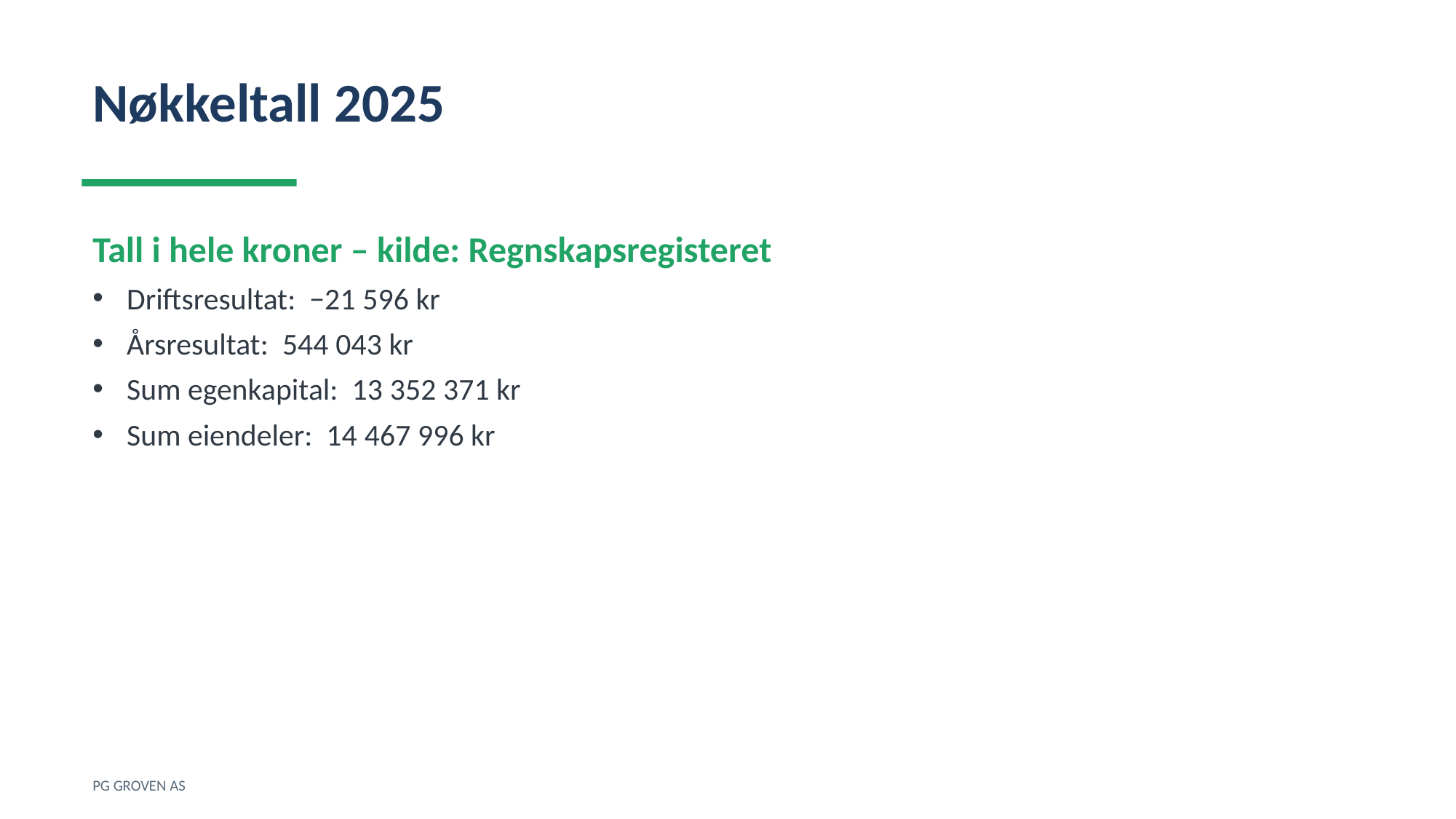

Nøkkeltall 2025

Tall i hele kroner – kilde: Regnskapsregisteret
Driftsresultat:  −21 596 kr
Årsresultat:  544 043 kr
Sum egenkapital:  13 352 371 kr
Sum eiendeler:  14 467 996 kr
PG GROVEN AS